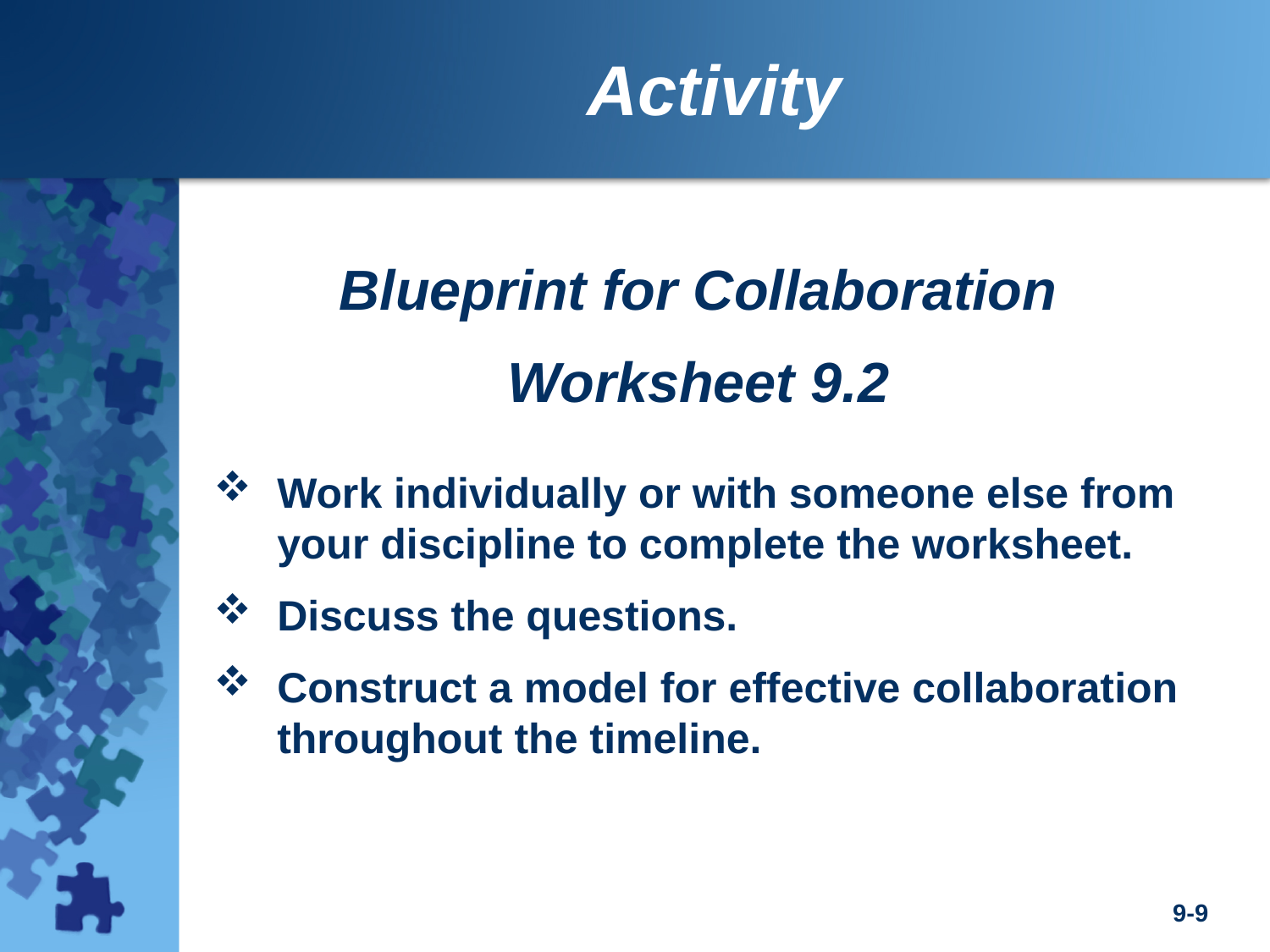

Activity
Blueprint for Collaboration
Worksheet 9.2
Work individually or with someone else from your discipline to complete the worksheet.
Discuss the questions.
Construct a model for effective collaboration throughout the timeline.

9-9